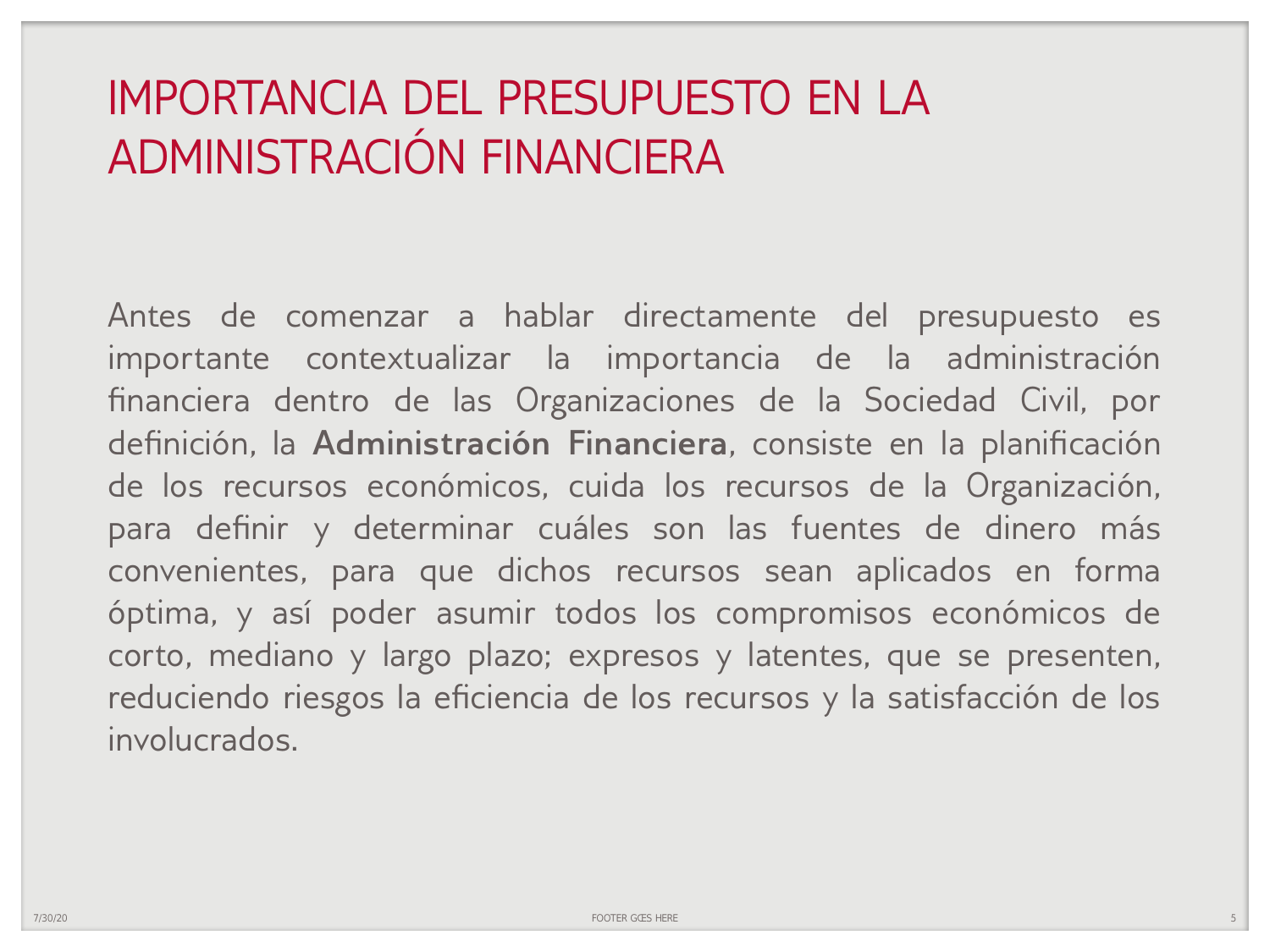

# IMPORTANCIA DEL PRESUPUESTO EN LA ADMINISTRACIÓN FINANCIERA

Antes de comenzar a hablar directamente del presupuesto es importante contextualizar la importancia de la administración financiera dentro de las Organizaciones de la Sociedad Civil, por definición, la Administración Financiera, consiste en la planificación de los recursos económicos, cuida los recursos de la Organización, para definir y determinar cuáles son las fuentes de dinero más convenientes, para que dichos recursos sean aplicados en forma óptima, y así poder asumir todos los compromisos económicos de corto, mediano y largo plazo; expresos y latentes, que se presenten, reduciendo riesgos la eficiencia de los recursos y la satisfacción de los involucrados.

7/30/20
FOOTER GOES HERE
5